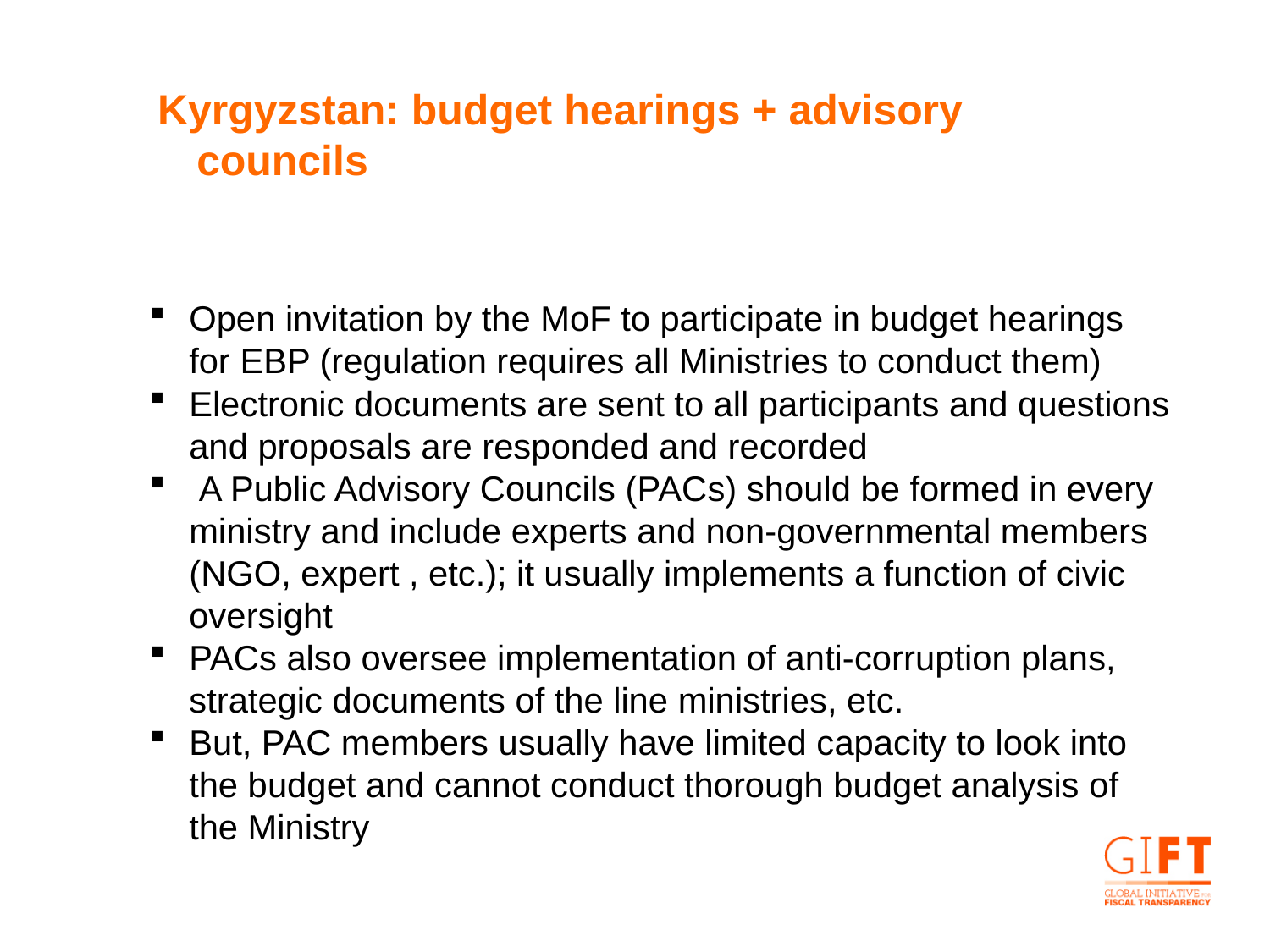

Kyrgyzstan: budget hearings + advisory councils

Open invitation by the MoF to participate in budget hearings for EBP (regulation requires all Ministries to conduct them)
Electronic documents are sent to all participants and questions and proposals are responded and recorded
 A Public Advisory Councils (PACs) should be formed in every ministry and include experts and non-governmental members (NGO, expert , etc.); it usually implements a function of civic oversight
PACs also oversee implementation of anti-corruption plans, strategic documents of the line ministries, etc.
But, PAC members usually have limited capacity to look into the budget and cannot conduct thorough budget analysis of the Ministry